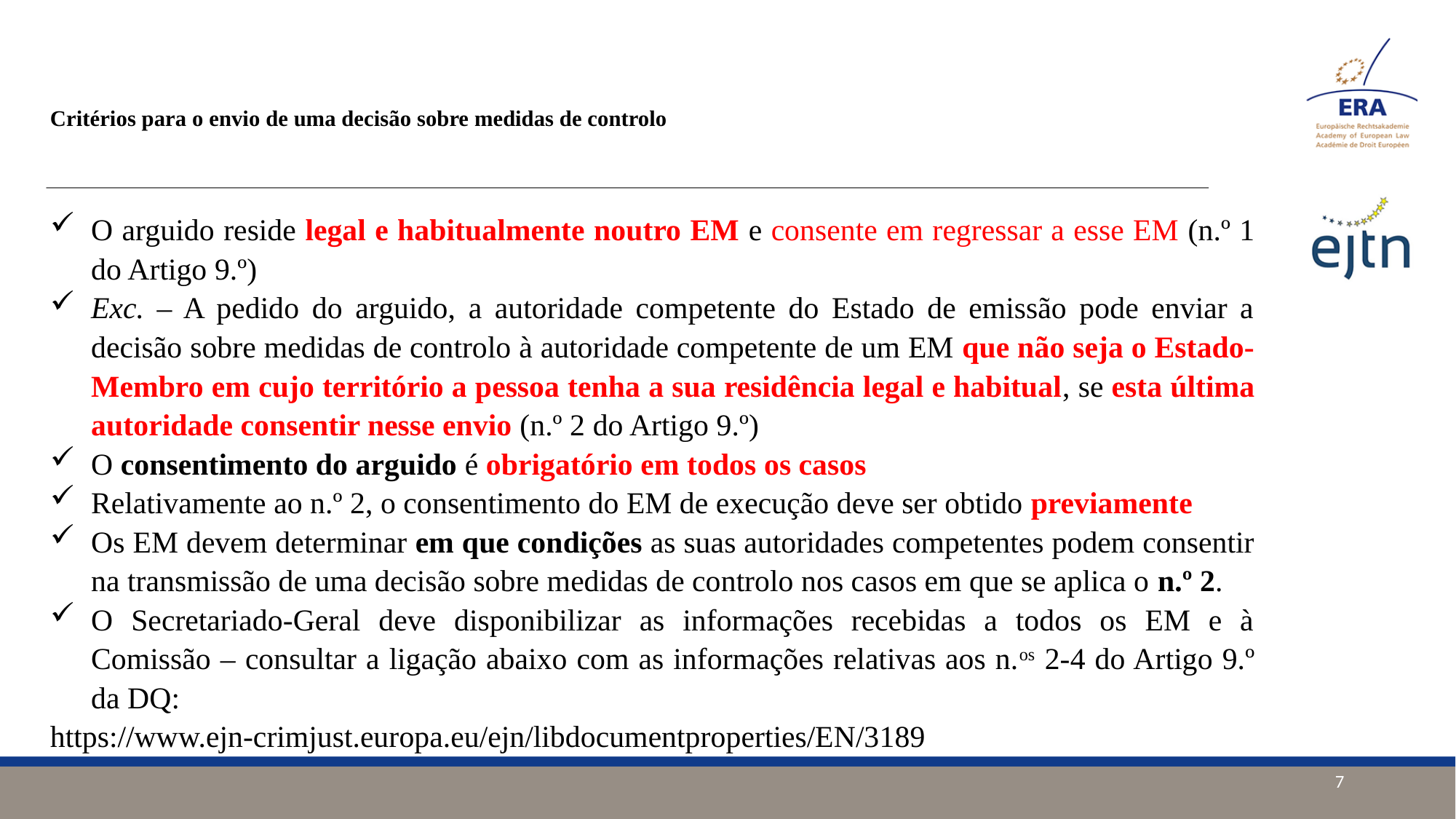

# Critérios para o envio de uma decisão sobre medidas de controlo
O arguido reside legal e habitualmente noutro EM e consente em regressar a esse EM (n.º 1 do Artigo 9.º)
Exc. – A pedido do arguido, a autoridade competente do Estado de emissão pode enviar a decisão sobre medidas de controlo à autoridade competente de um EM que não seja o Estado-Membro em cujo território a pessoa tenha a sua residência legal e habitual, se esta última autoridade consentir nesse envio (n.º 2 do Artigo 9.º)
O consentimento do arguido é obrigatório em todos os casos
Relativamente ao n.º 2, o consentimento do EM de execução deve ser obtido previamente
Os EM devem determinar em que condições as suas autoridades competentes podem consentir na transmissão de uma decisão sobre medidas de controlo nos casos em que se aplica o n.º 2.
O Secretariado-Geral deve disponibilizar as informações recebidas a todos os EM e à Comissão – consultar a ligação abaixo com as informações relativas aos n.os 2-4 do Artigo 9.º da DQ:
https://www.ejn-crimjust.europa.eu/ejn/libdocumentproperties/EN/3189

7